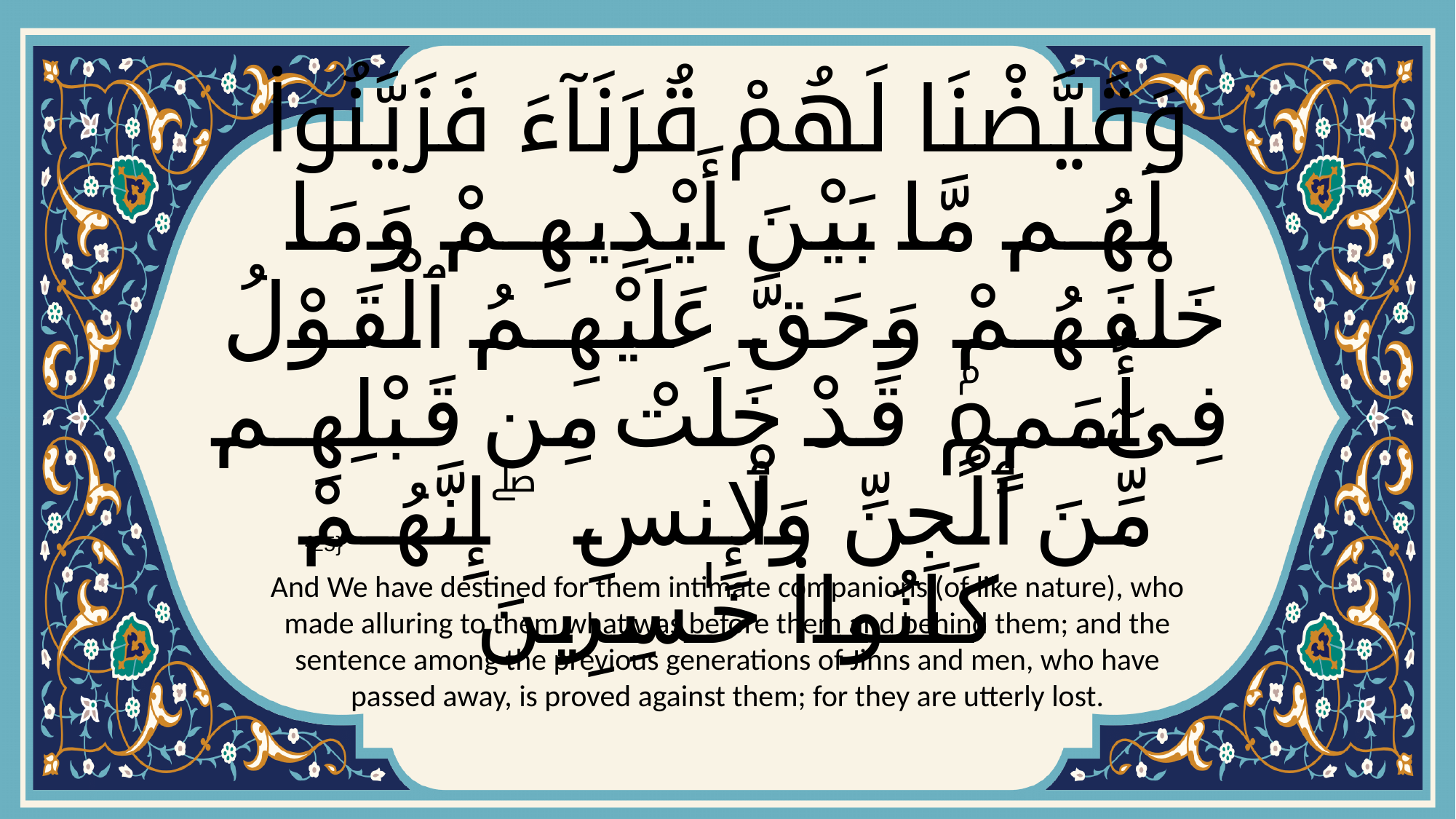

# وَقَيَّضْنَا لَهُمْ قُرَنَآءَ فَزَيَّنُوا۟ لَهُم مَّا بَيْنَ أَيْدِيهِمْ وَمَا خَلْفَهُمْ وَحَقَّ عَلَيْهِمُ ٱلْقَوْلُ فِىٓ أُمَمٍۢ قَدْ خَلَتْ مِن قَبْلِهِم مِّنَ ٱلْجِنِّ وَٱلْإِنسِ ۖ إِنَّهُمْ كَانُوا۟ خَـٰسِرِينَ
{25}
And We have destined for them intimate companions (of like nature), who made alluring to them what was before them and behind them; and the sentence among the previous generations of Jinns and men, who have passed away, is proved against them; for they are utterly lost.